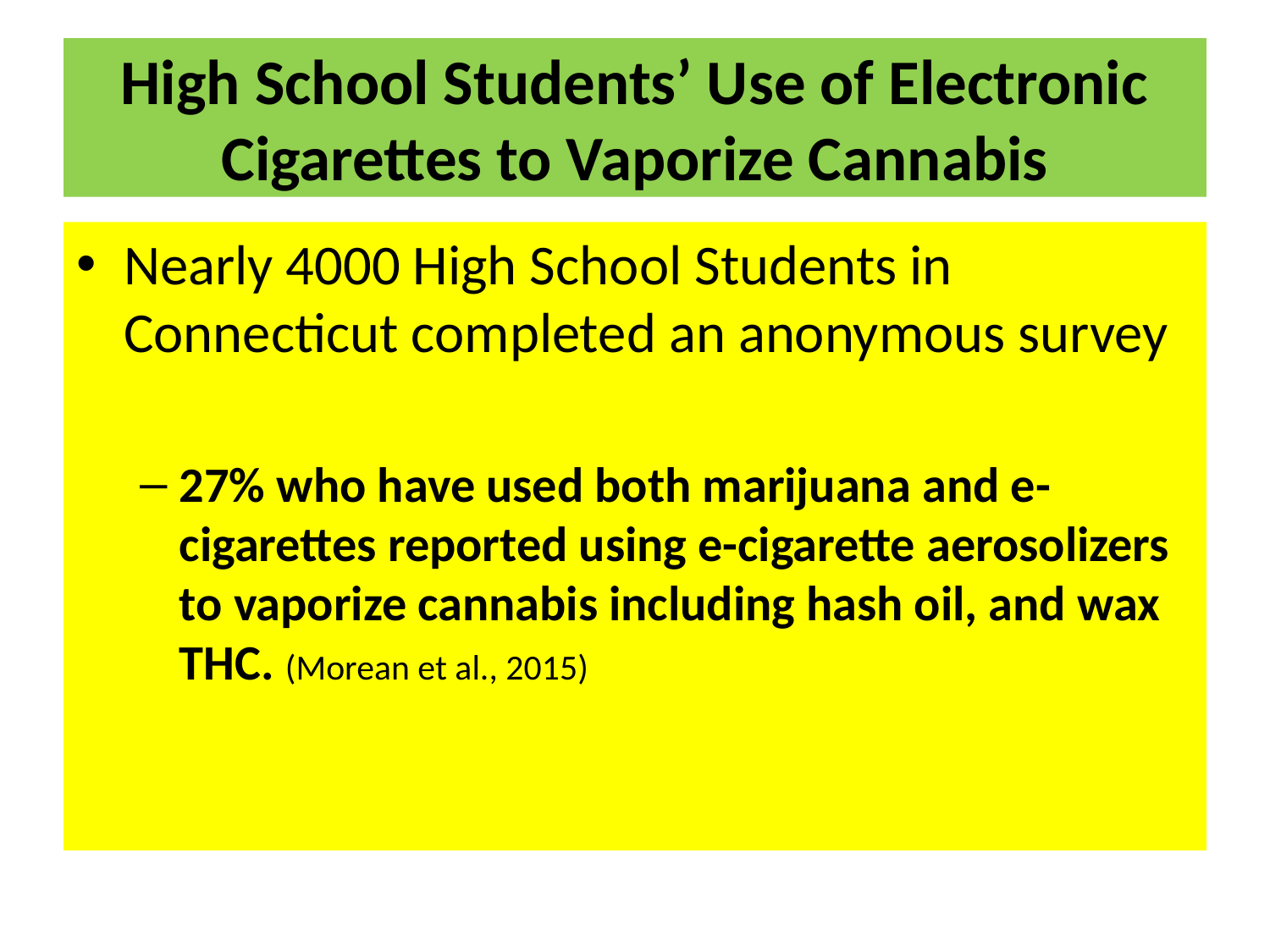

# High School Students’ Use of Electronic Cigarettes to Vaporize Cannabis
Nearly 4000 High School Students in Connecticut completed an anonymous survey

27% who have used both marijuana and e-cigarettes reported using e-cigarette aerosolizers to vaporize cannabis including hash oil, and wax THC. (Morean et al., 2015)